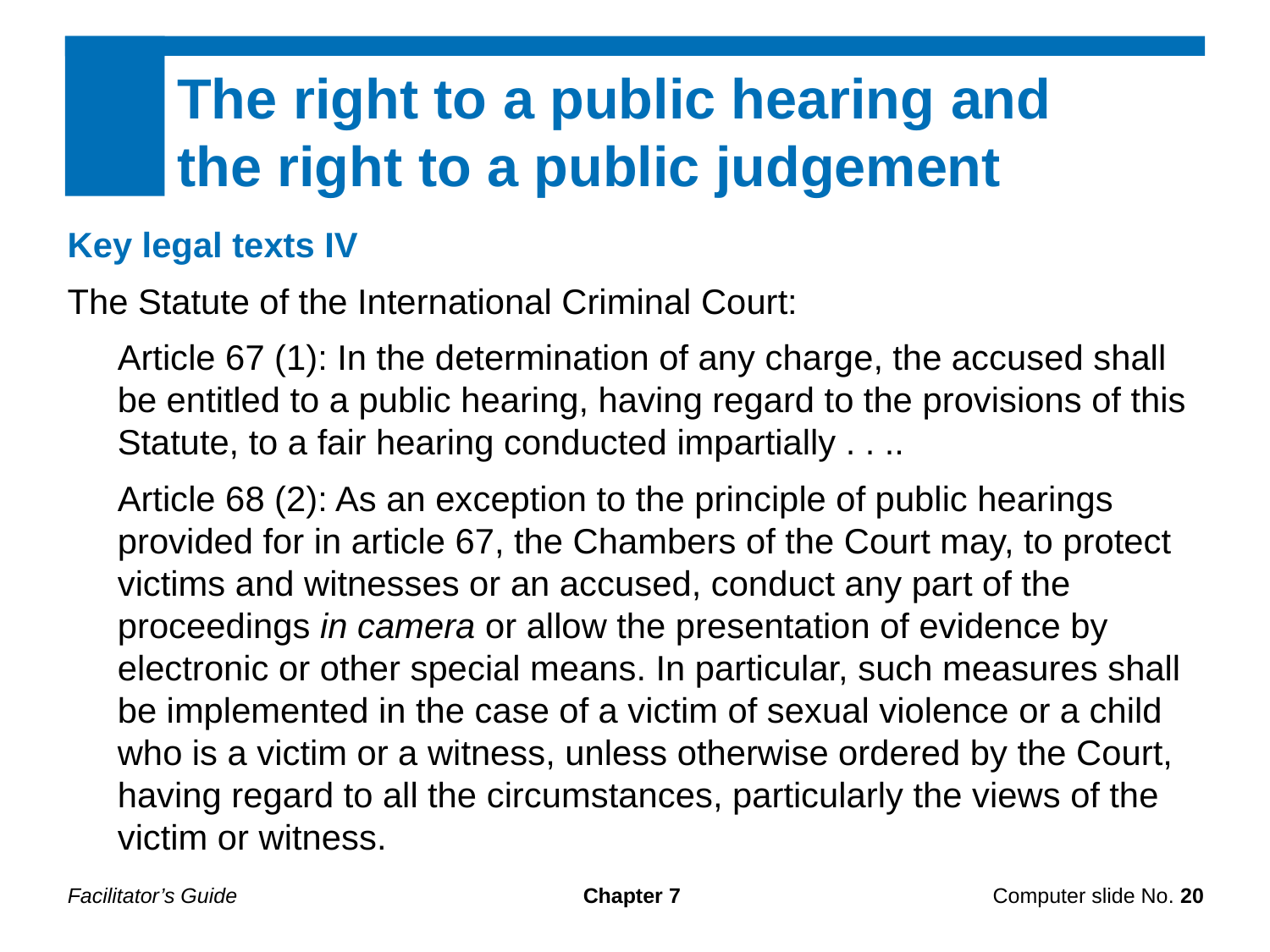

The right to a public hearing and
the right to a public judgement
Key legal texts IV
The Statute of the International Criminal Court:
Article 67 (1): In the determination of any charge, the accused shall be entitled to a public hearing, having regard to the provisions of this Statute, to a fair hearing conducted impartially . . ..
Article 68 (2): As an exception to the principle of public hearings provided for in article 67, the Chambers of the Court may, to protect victims and witnesses or an accused, conduct any part of the proceedings in camera or allow the presentation of evidence by electronic or other special means. In particular, such measures shall be implemented in the case of a victim of sexual violence or a child who is a victim or a witness, unless otherwise ordered by the Court, having regard to all the circumstances, particularly the views of the victim or witness.
Facilitator’s Guide
Chapter 7
Computer slide No. 20